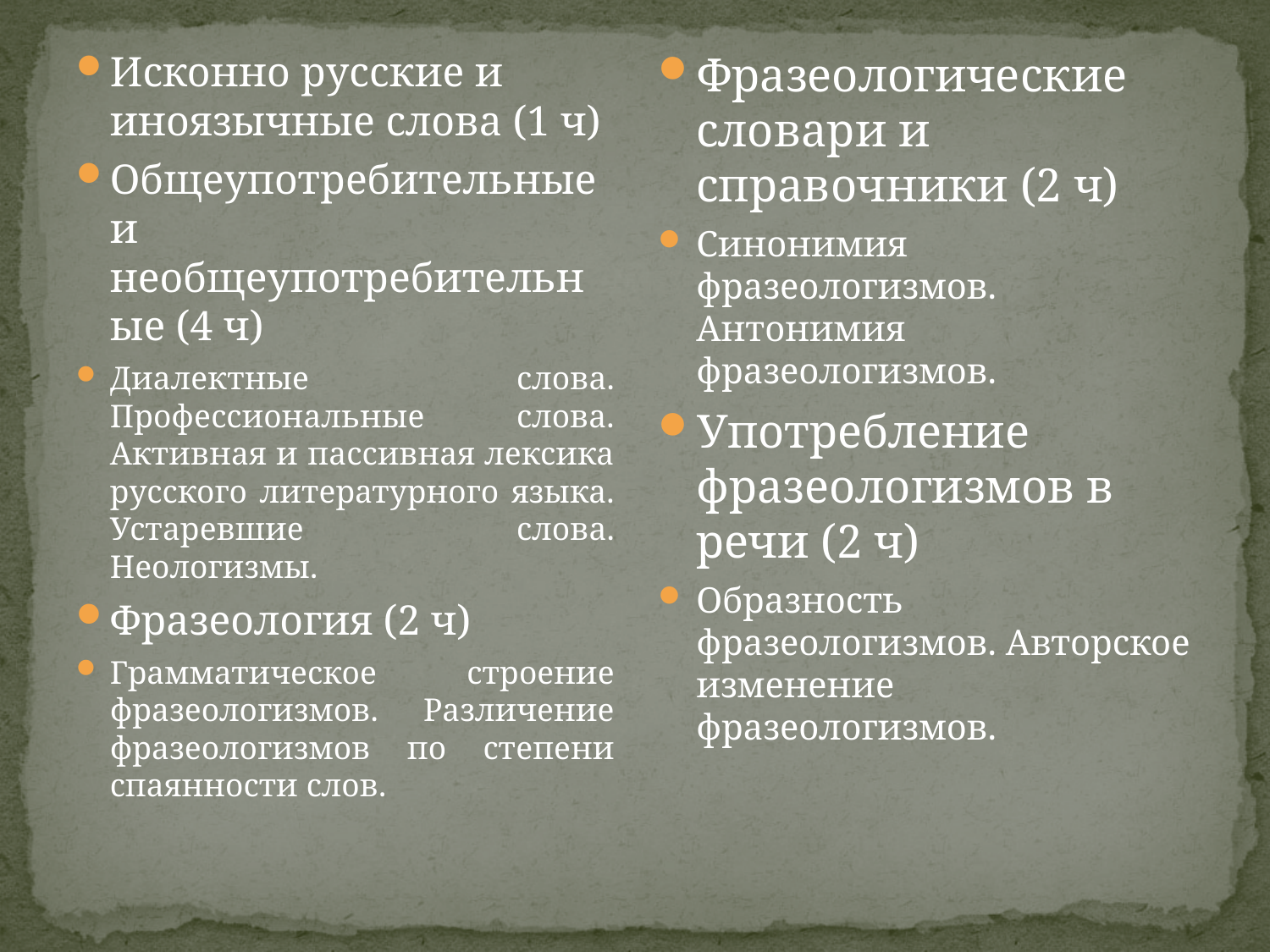

#
Исконно русские и иноязычные слова (1 ч)
Общеупотребительные и необщеупотребительные (4 ч)
Диалектные слова. Профессиональные слова. Активная и пассивная лексика русского литературного языка. Устаревшие слова. Неологизмы.
Фразеология (2 ч)
Грамматическое строение фразеологизмов. Различение фразеологизмов по степени спаянности слов.

Фразеологические словари и справочники (2 ч)
Синонимия фразеологизмов. Антонимия фразеологизмов.
Употребление фразеологизмов в речи (2 ч)
Образность фразеологизмов. Авторское изменение фразеологизмов.